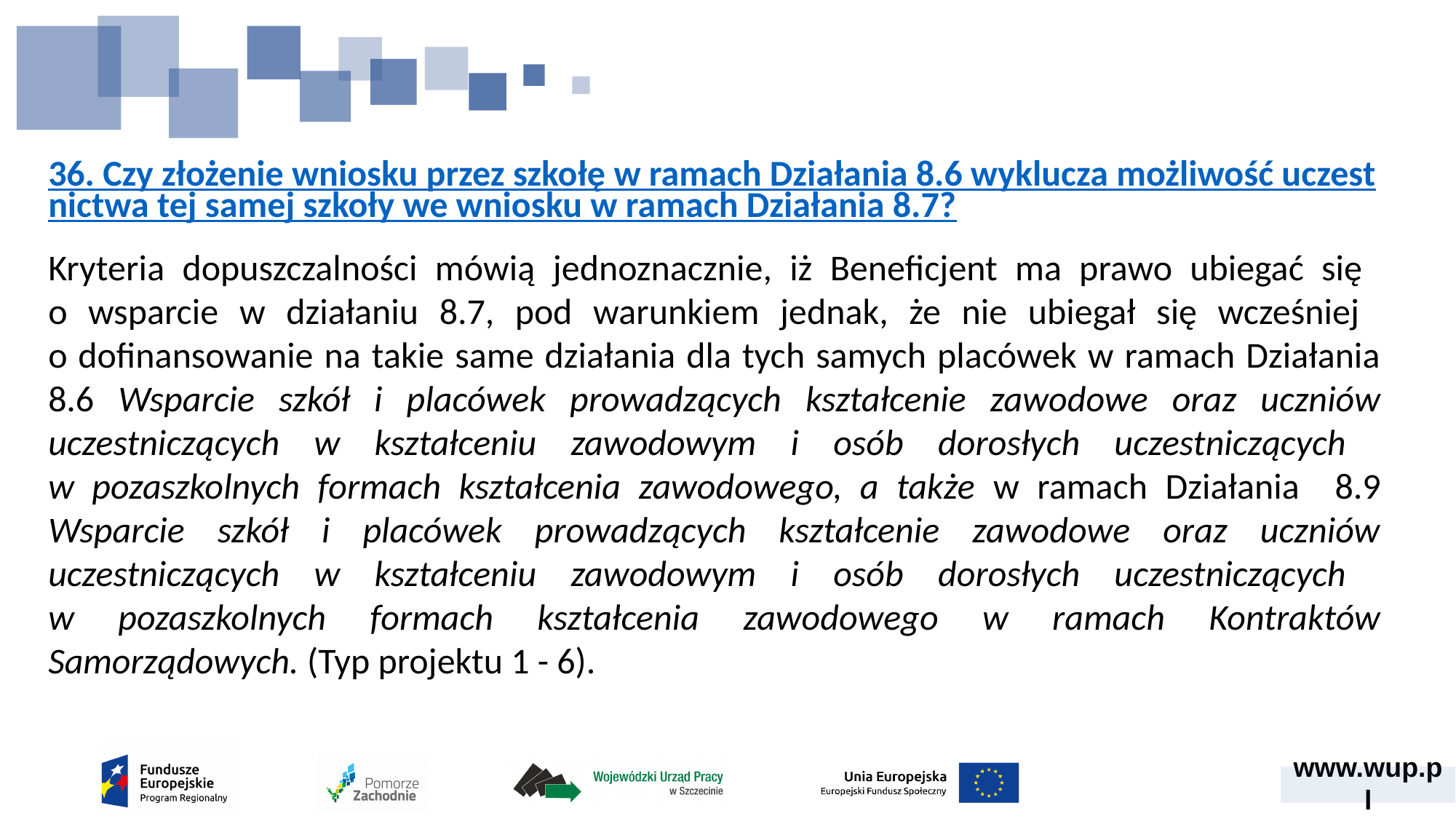

# 36. Czy złożenie wniosku przez szkołę w ramach Działania 8.6 wyklucza możliwość uczestnictwa tej samej szkoły we wniosku w ramach Działania 8.7?
Kryteria dopuszczalności mówią jednoznacznie, iż Beneficjent ma prawo ubiegać się
o wsparcie w działaniu 8.7, pod warunkiem jednak, że nie ubiegał się wcześniej
o dofinansowanie na takie same działania dla tych samych placówek w ramach Działania 8.6 Wsparcie szkół i placówek prowadzących kształcenie zawodowe oraz uczniów uczestniczących w kształceniu zawodowym i osób dorosłych uczestniczących
w pozaszkolnych formach kształcenia zawodowego, a także w ramach Działania  8.9 Wsparcie szkół i placówek prowadzących kształcenie zawodowe oraz uczniów uczestniczących w kształceniu zawodowym i osób dorosłych uczestniczących
w pozaszkolnych formach kształcenia zawodowego w ramach Kontraktów Samorządowych. (Typ projektu 1 - 6).